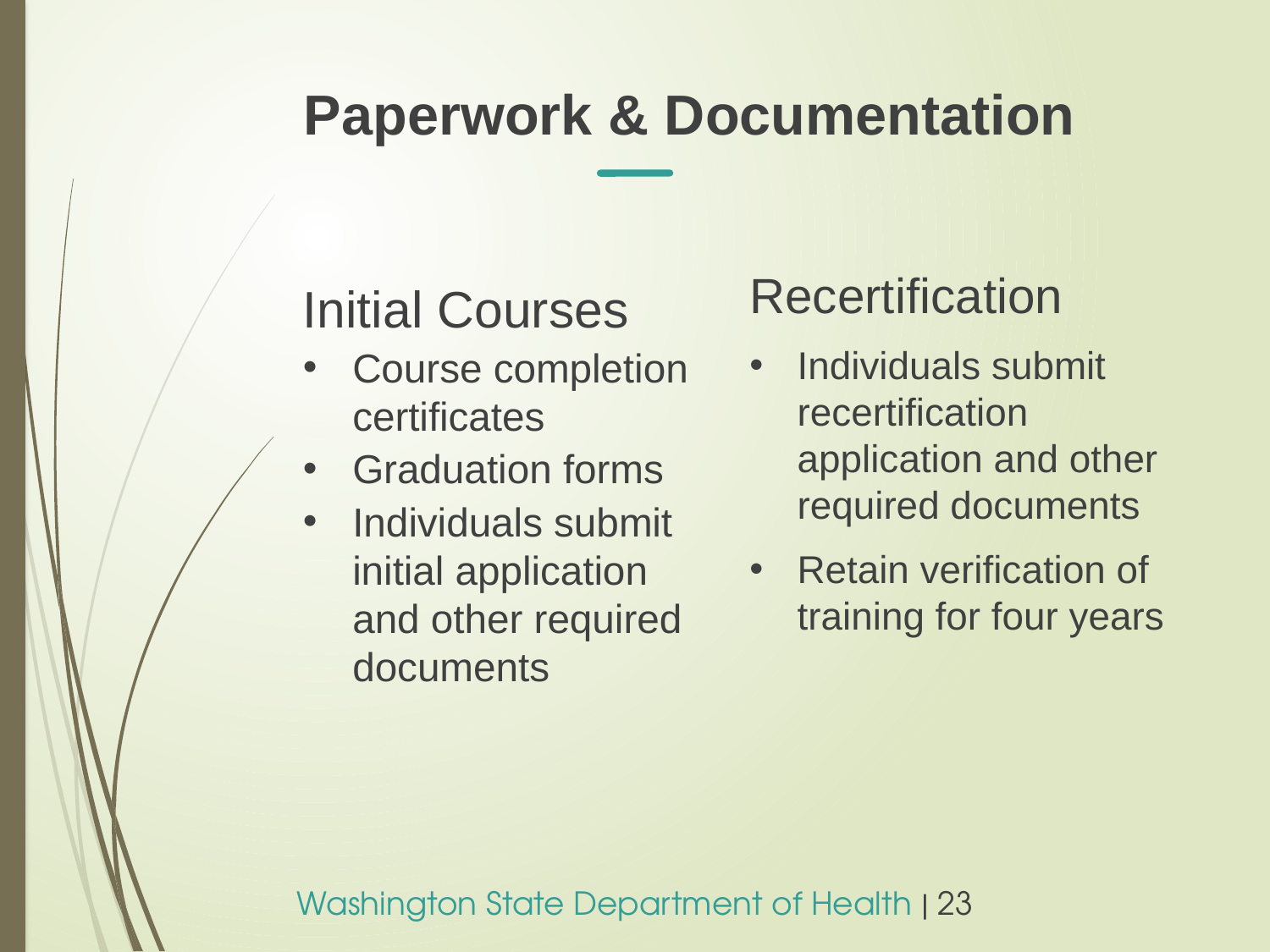

Paperwork & Documentation
Recertification
Individuals submit recertification application and other required documents
Retain verification of training for four years
Initial Courses
Course completion certificates
Graduation forms
Individuals submit initial application and other required documents